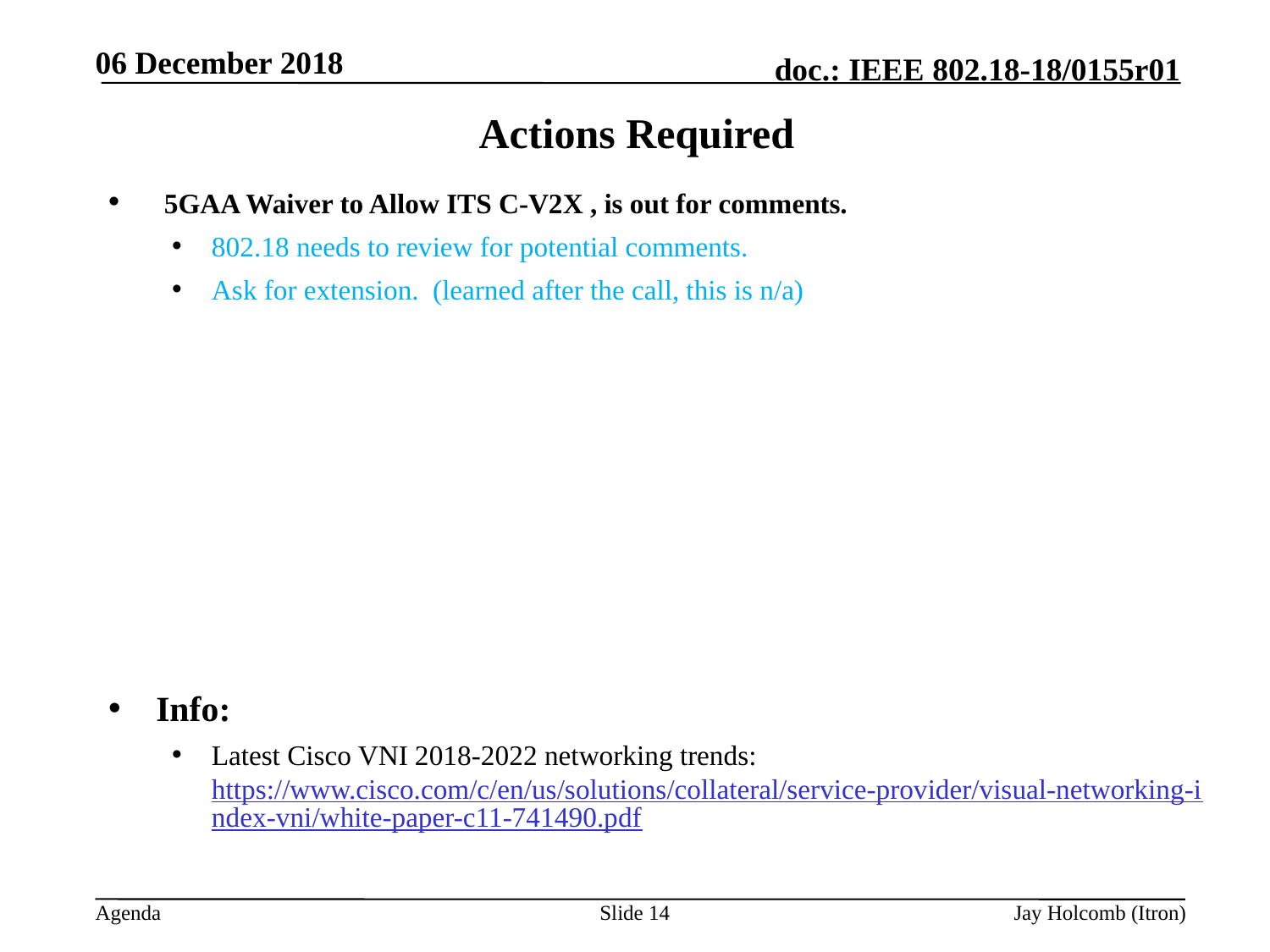

06 December 2018
# Actions Required
 5GAA Waiver to Allow ITS C-V2X , is out for comments.
802.18 needs to review for potential comments.
Ask for extension.  (learned after the call, this is n/a)

Info:
Latest Cisco VNI 2018-2022 networking trends: https://www.cisco.com/c/en/us/solutions/collateral/service-provider/visual-networking-index-vni/white-paper-c11-741490.pdf

Slide 14
Jay Holcomb (Itron)